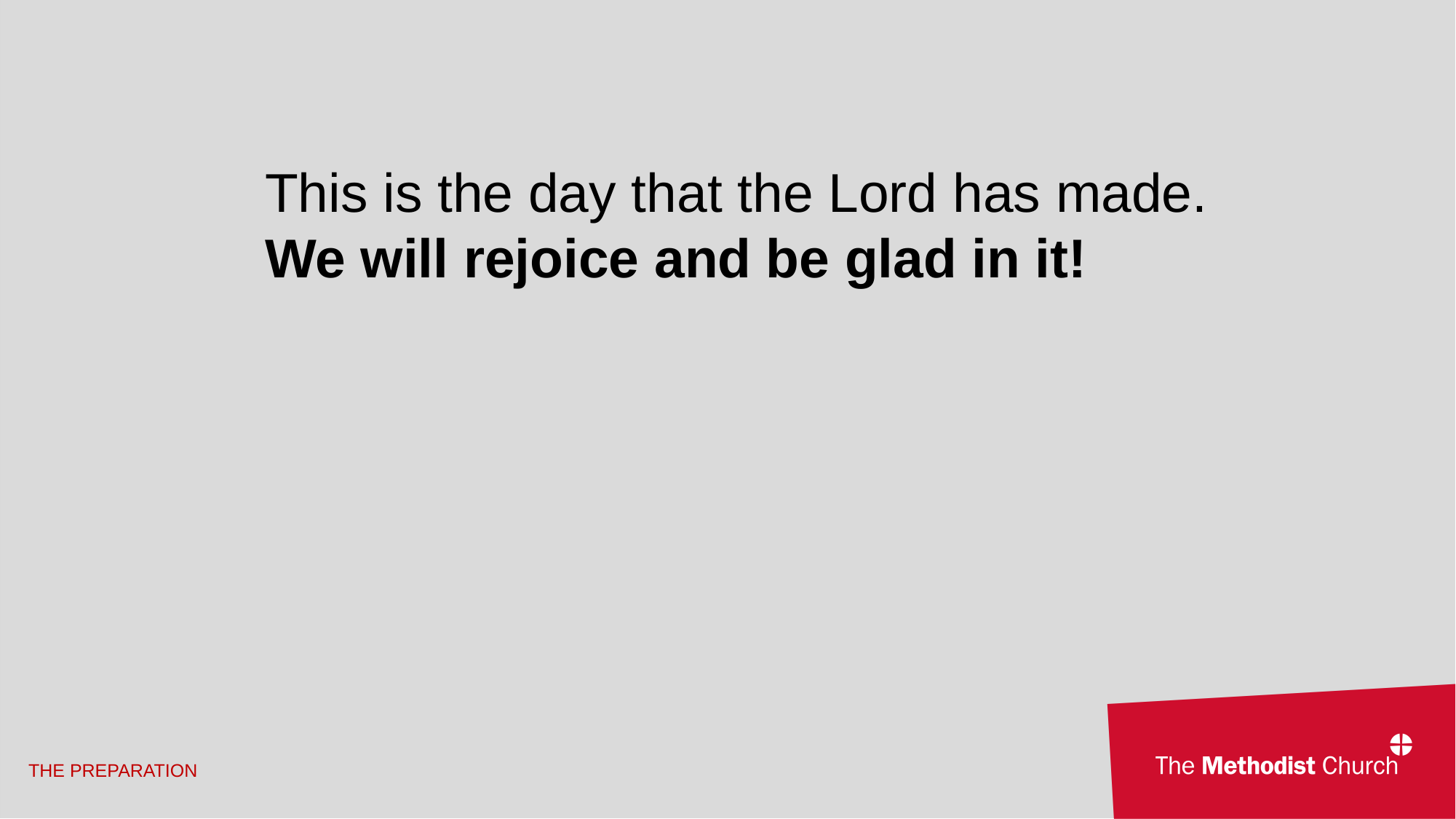

This is the day that the Lord has made.
We will rejoice and be glad in it!